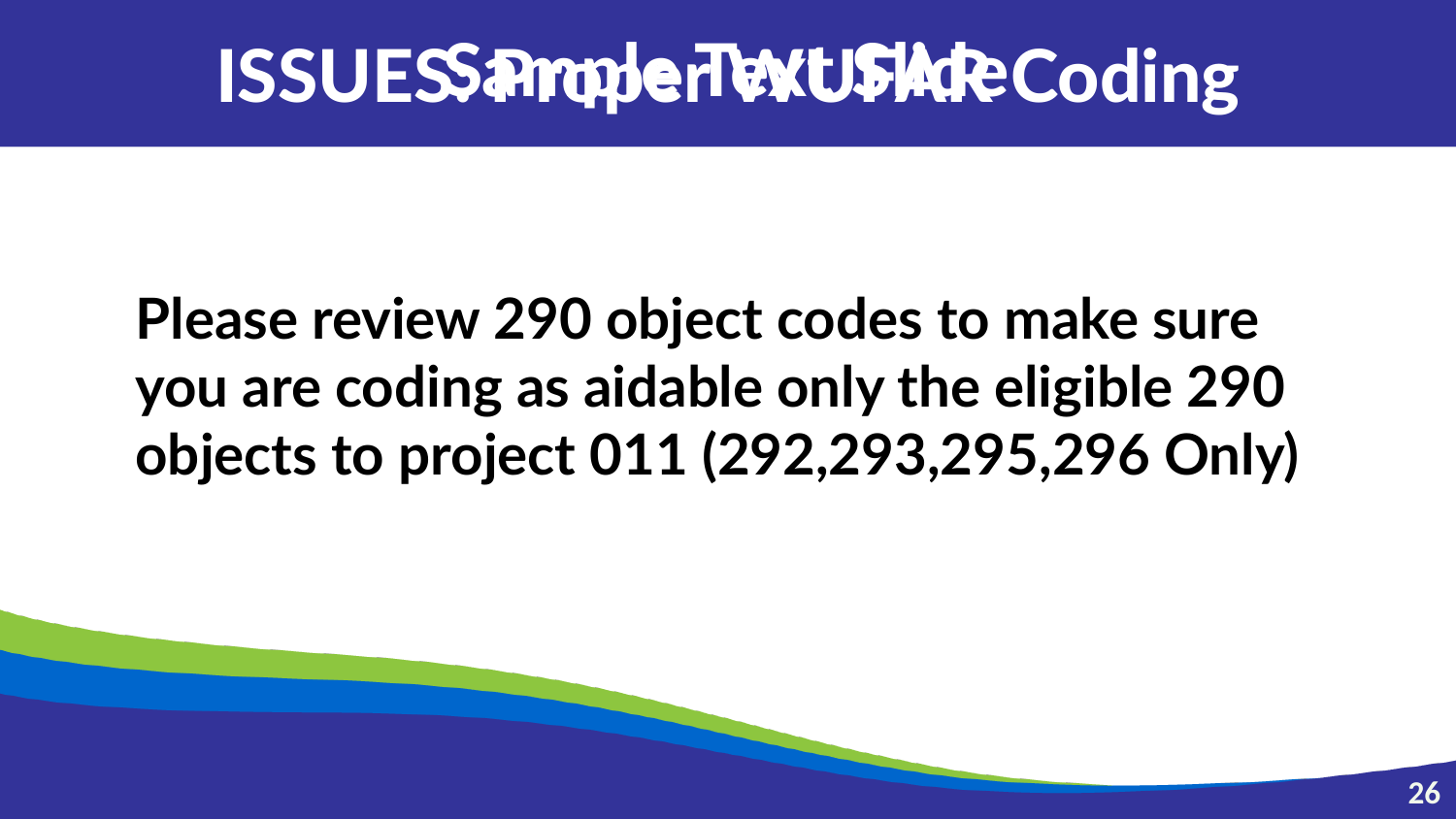

Sample Text Slide
ISSUES: Proper WUFAR Coding

Please review 290 object codes to make sure you are coding as aidable only the eligible 290 objects to project 011 (292,293,295,296 Only)
26